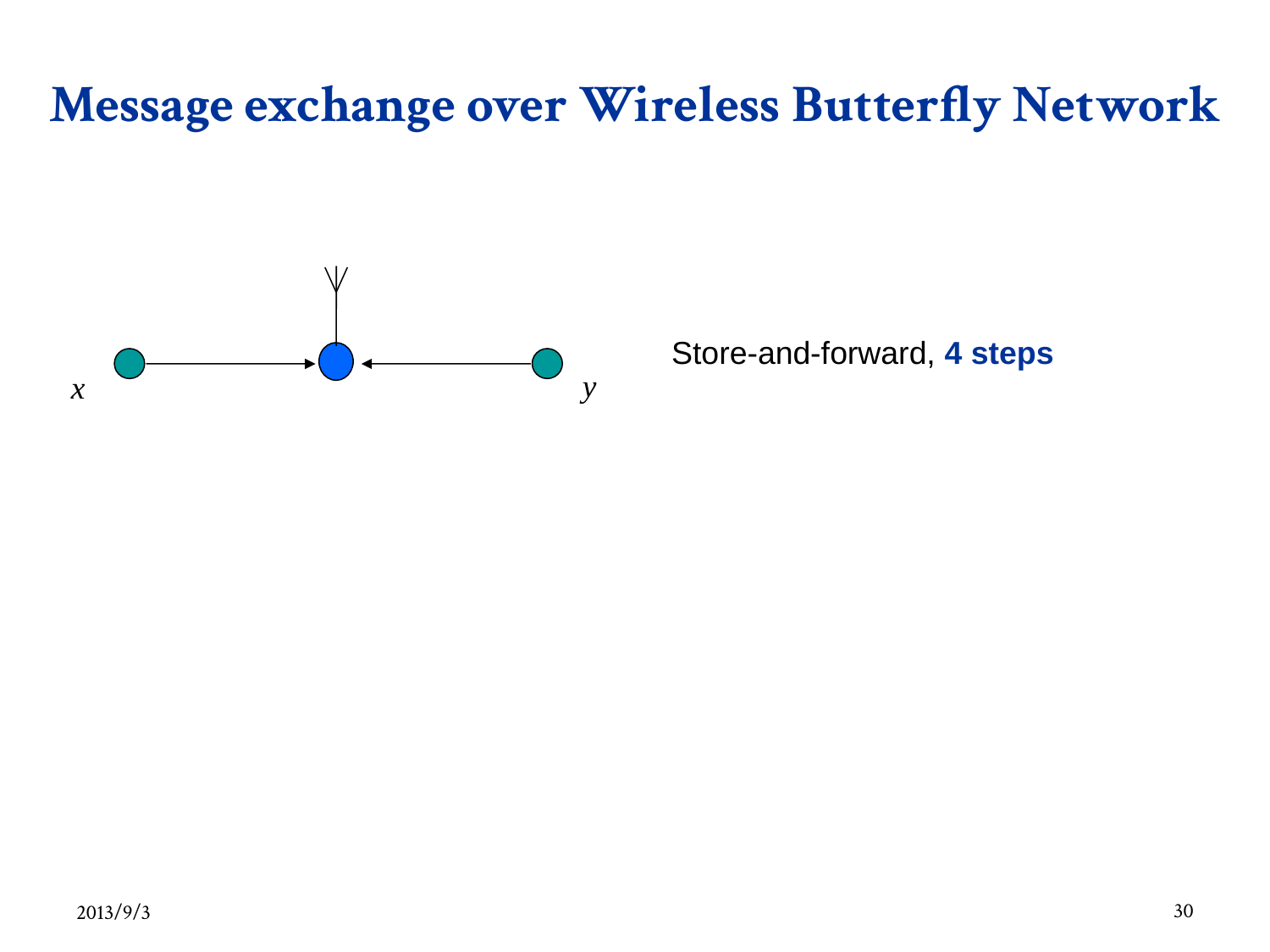

Message exchange over Wireless Butterfly Network

Store-and-forward, 4 steps

y
x

2013/9/3
30